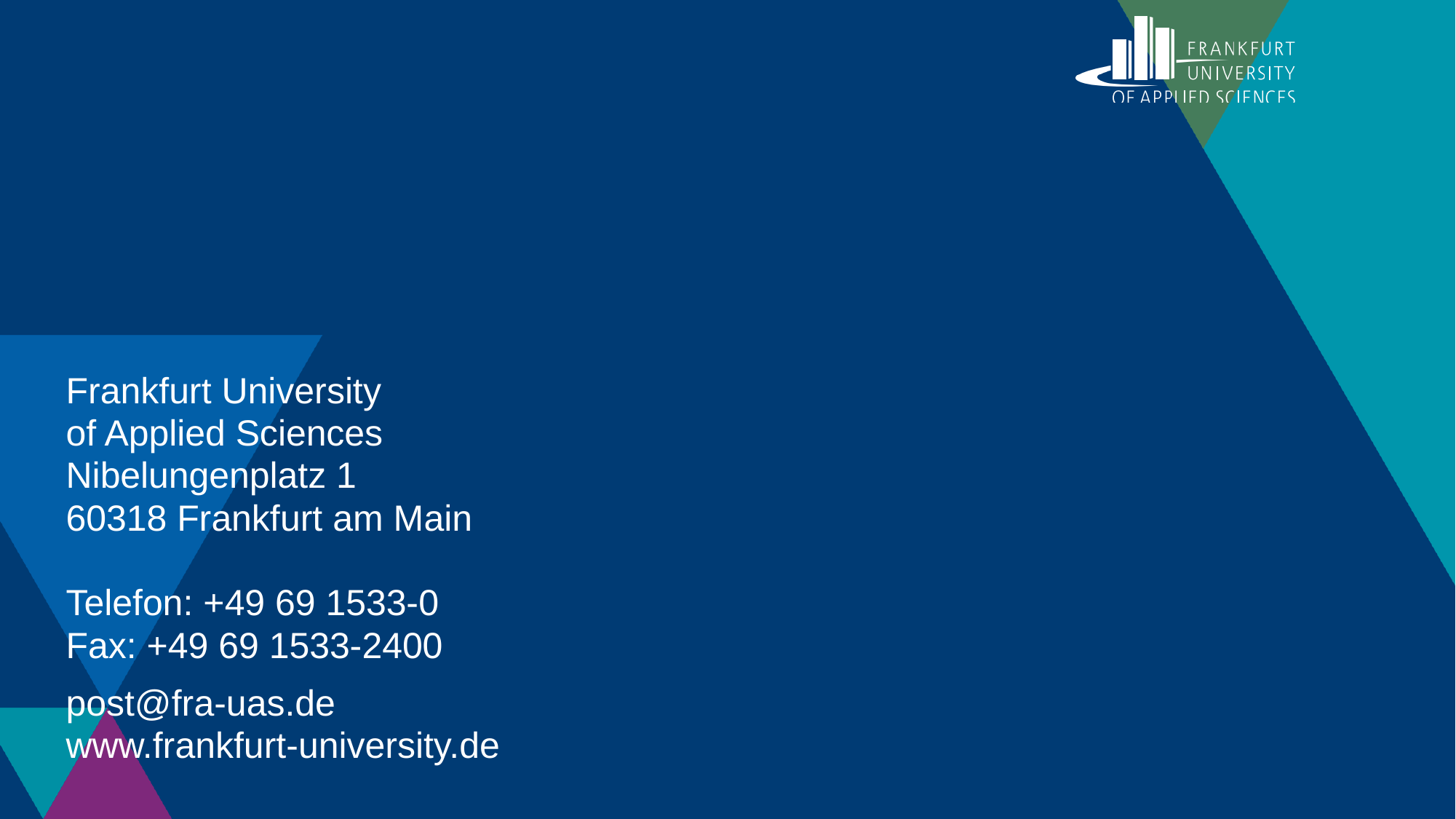

Frankfurt University
of Applied Sciences
Nibelungenplatz 1
60318 Frankfurt am Main
Telefon: +49 69 1533-0
Fax: +49 69 1533-2400
post@fra-uas.de
www.frankfurt-university.de